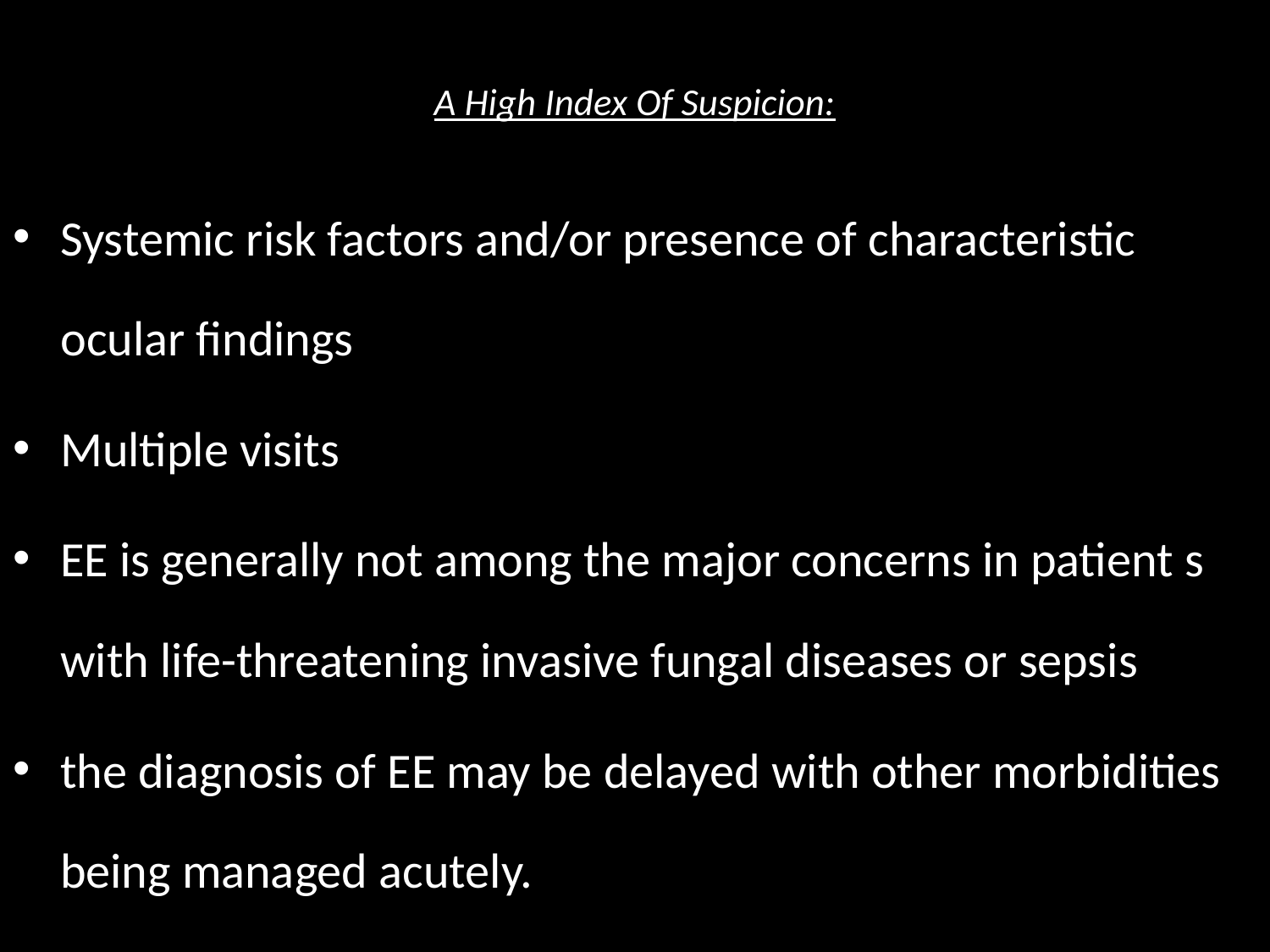

# A High Index Of Suspicion:
Systemic risk factors and/or presence of characteristic ocular findings
Multiple visits
EE is generally not among the major concerns in patient s with life-threatening invasive fungal diseases or sepsis
the diagnosis of EE may be delayed with other morbidities being managed acutely.